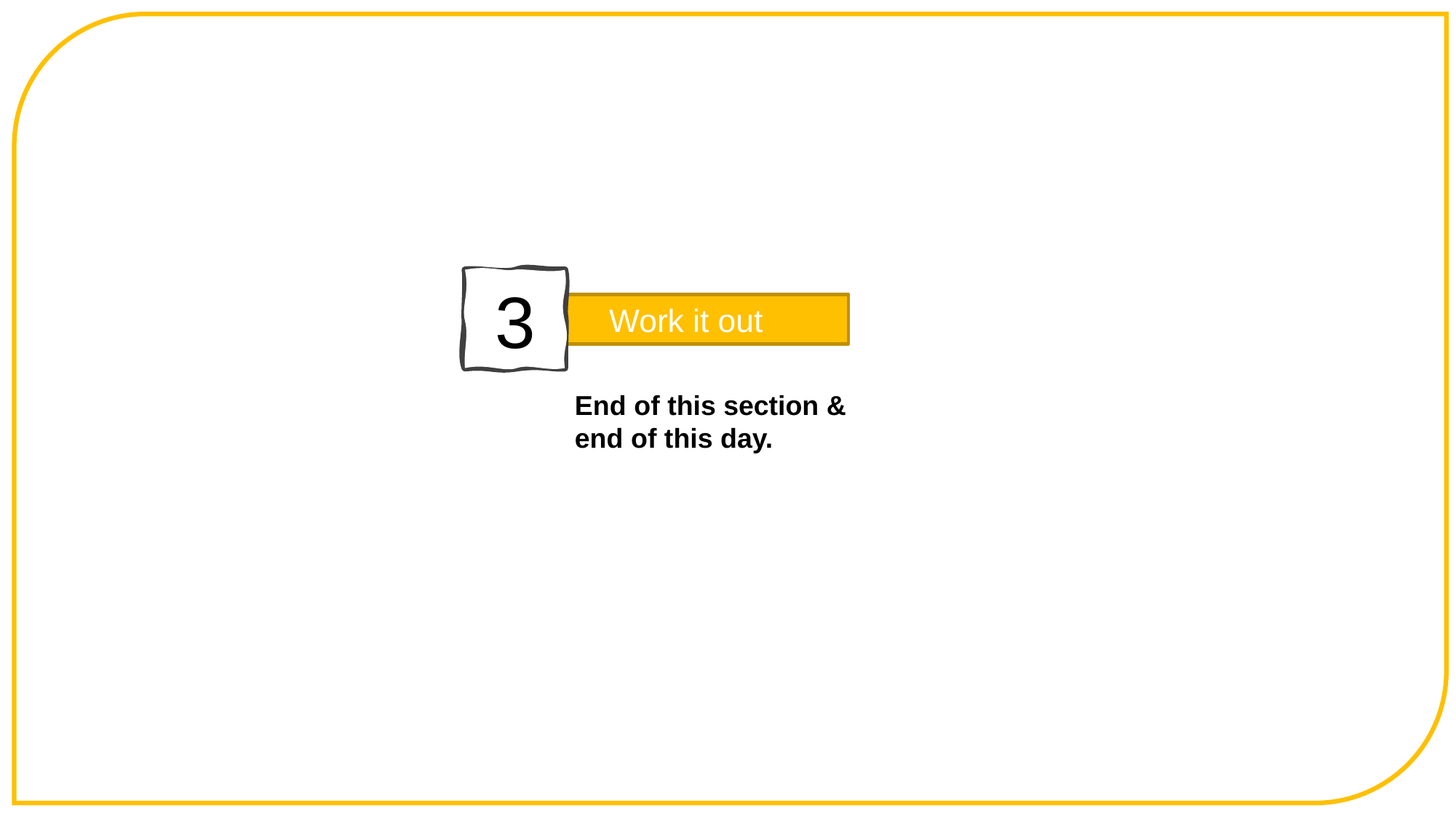

3
Work it out
End of this section & end of this day.